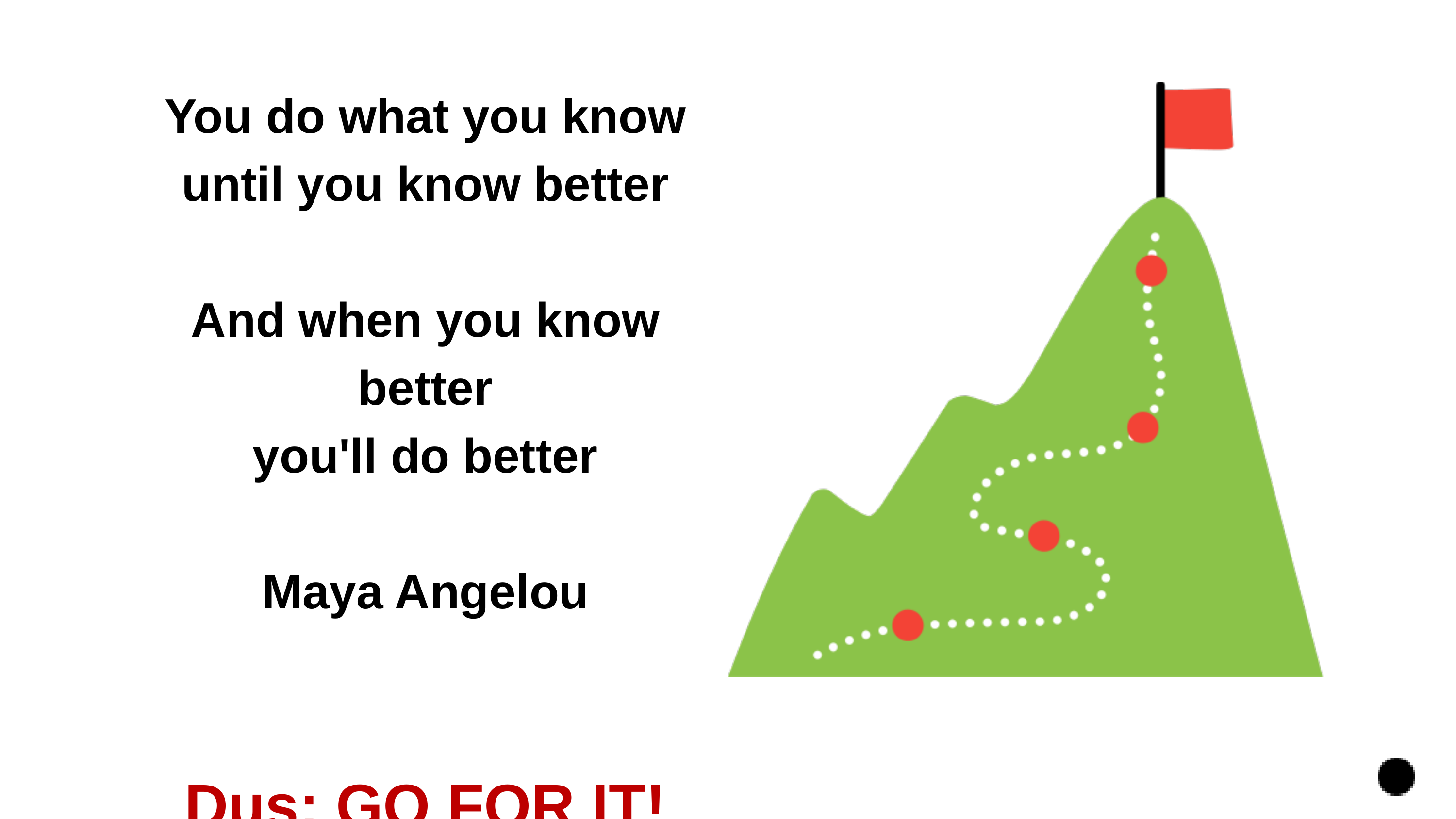

You do what you know
until you know better

And when you know better
you'll do better

Maya Angelou

Dus: GO FOR IT!